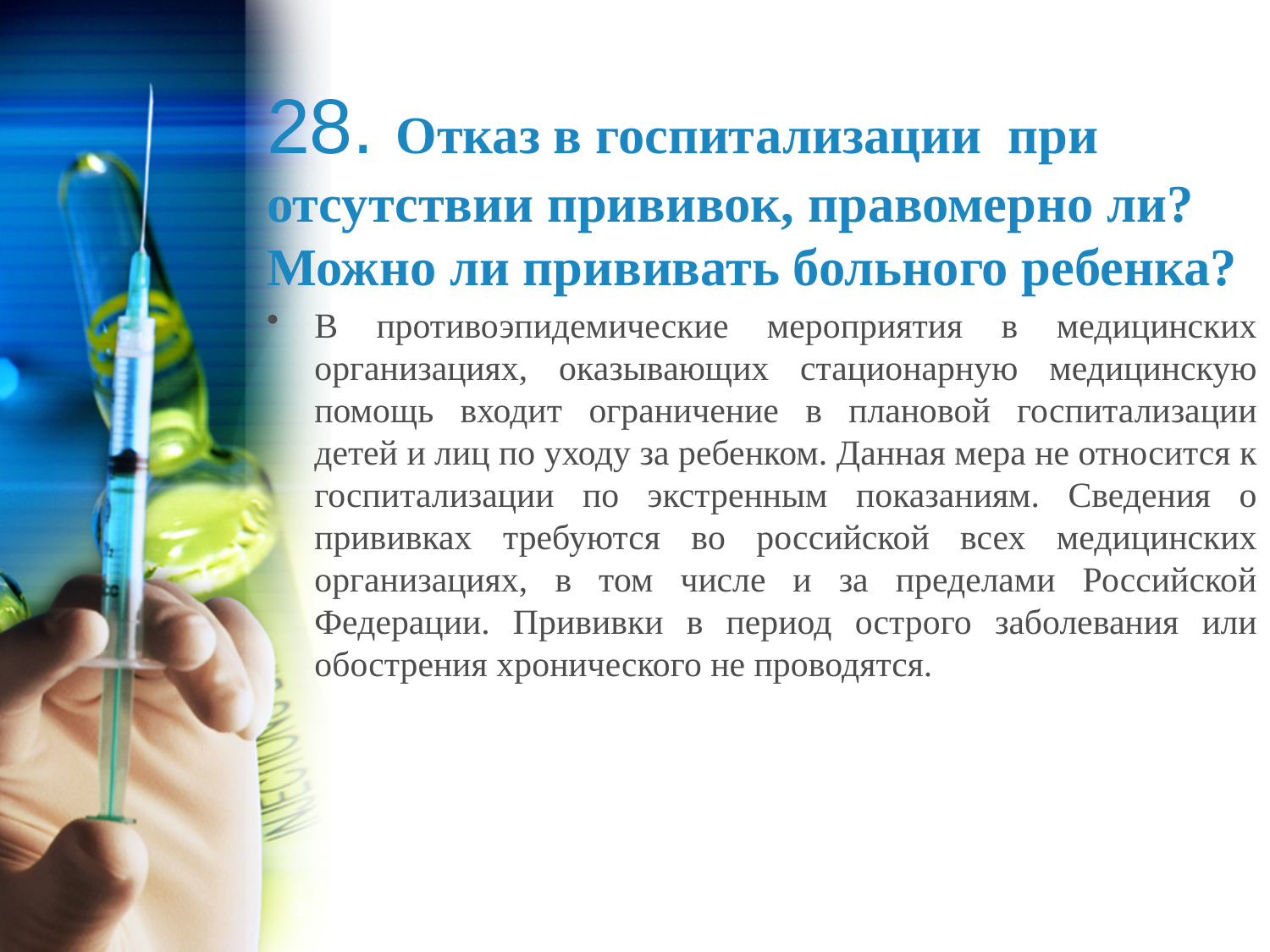

# 28. Отказ в госпитализации  при отсутствии прививок, правомерно ли? Можно ли прививать больного ребенка?
В противоэпидемические мероприятия в медицинских организациях, оказывающих стационарную медицинскую помощь входит ограничение в плановой госпитализации детей и лиц по уходу за ребенком. Данная мера не относится к госпитализации по экстренным показаниям. Сведения о прививках требуются во российской всех медицинских организациях, в том числе и за пределами Российской Федерации. Прививки в период острого заболевания или обострения хронического не проводятся.